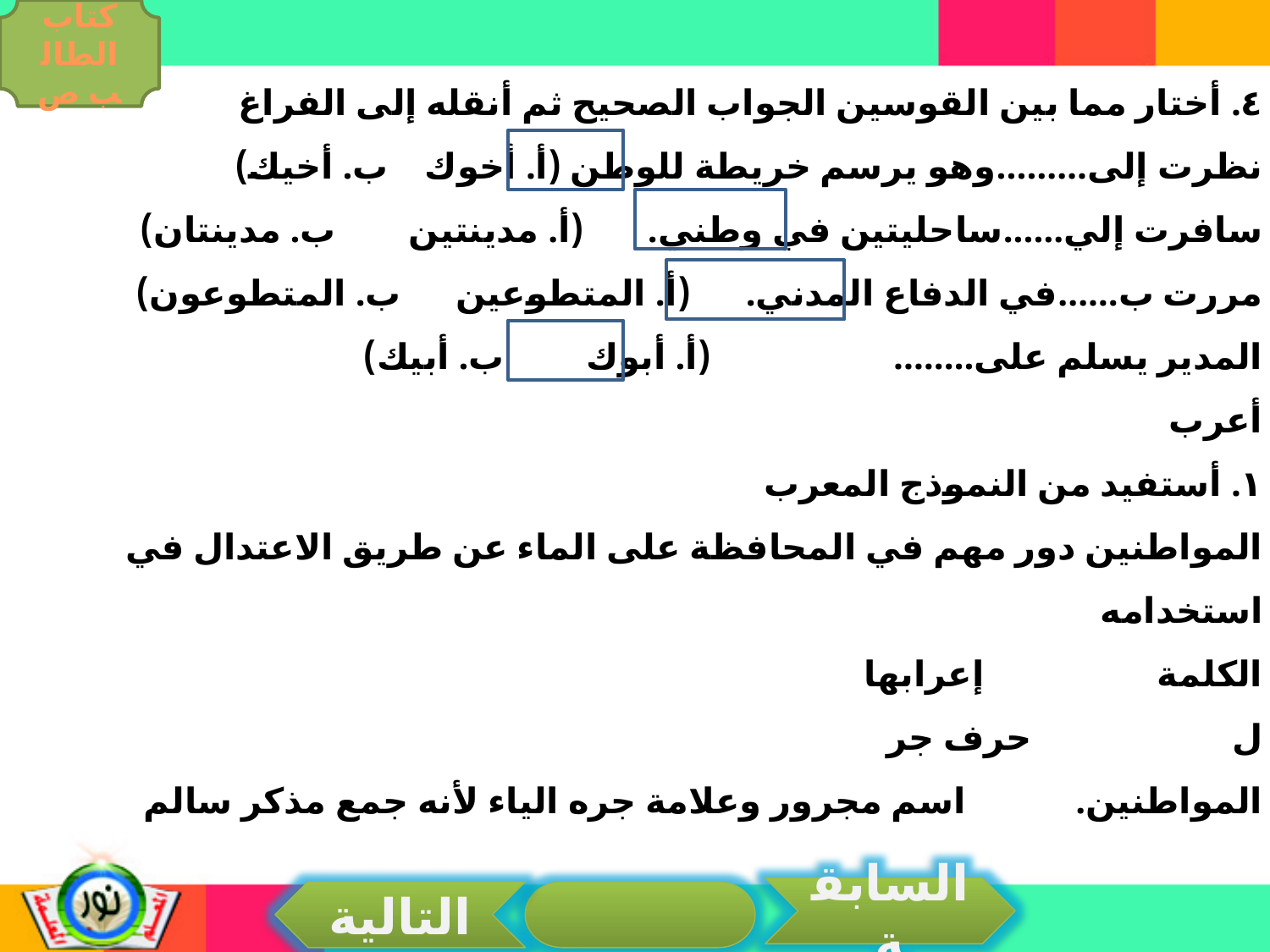

كتاب الطالب ص
٤. أختار مما بين القوسين الجواب الصحيح ثم أنقله إلى الفراغ
نظرت إلى……...وهو يرسم خريطة للوطن (أ. أخوك    ب. أخيك)
سافرت إلي…...ساحليتين في وطني.       (أ. مدينتين        ب. مدينتان)
مررت ب…...في الدفاع المدني.      (أ. المتطوعين      ب. المتطوعون)
المدير يسلم على……..                    (أ. أبوك         ب. أبيك)
أعرب
١. أستفيد من النموذج المعرب
المواطنين دور مهم في المحافظة على الماء عن طريق الاعتدال في استخدامه
الكلمة                   إعرابها
ل                      حرف جر
المواطنين.            اسم مجرور وعلامة جره الياء لأنه جمع مذكر سالم

السابقة

التالية